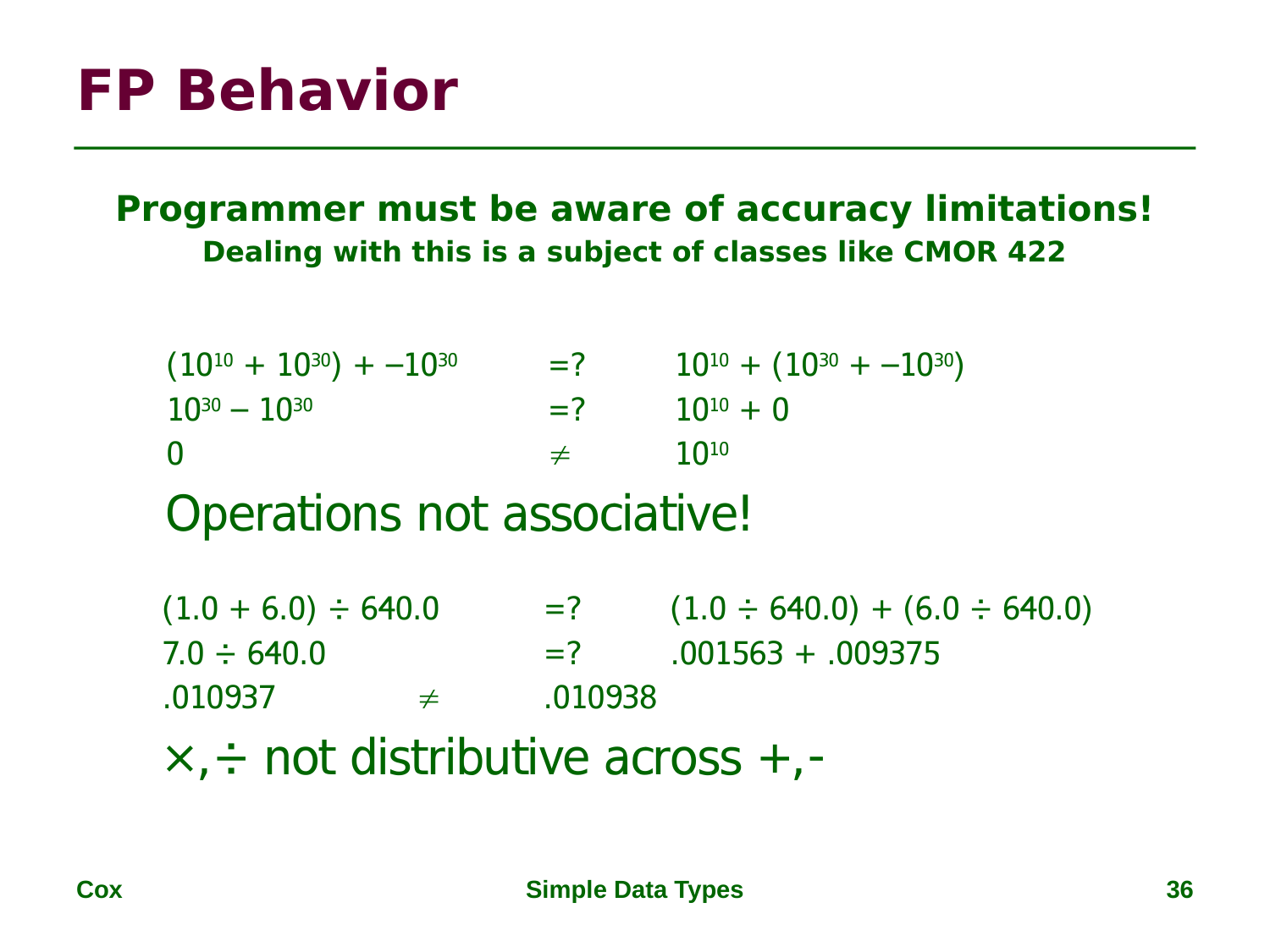

# FP Behavior
Programmer must be aware of accuracy limitations!
Dealing with this is a subject of classes like CMOR 422
(1010 + 1030) + –1030	=?	1010 + (1030 + –1030)
1030 – 1030		=?	1010 + 0
0			≠	1010
Operations not associative!

(1.0 + 6.0) ÷ 640.0	=?	(1.0 ÷ 640.0) + (6.0 ÷ 640.0)
7.0 ÷ 640.0 		=?	.001563 + .009375
.010937		≠	.010938
×,÷ not distributive across +,-
Cox
Simple Data Types
36